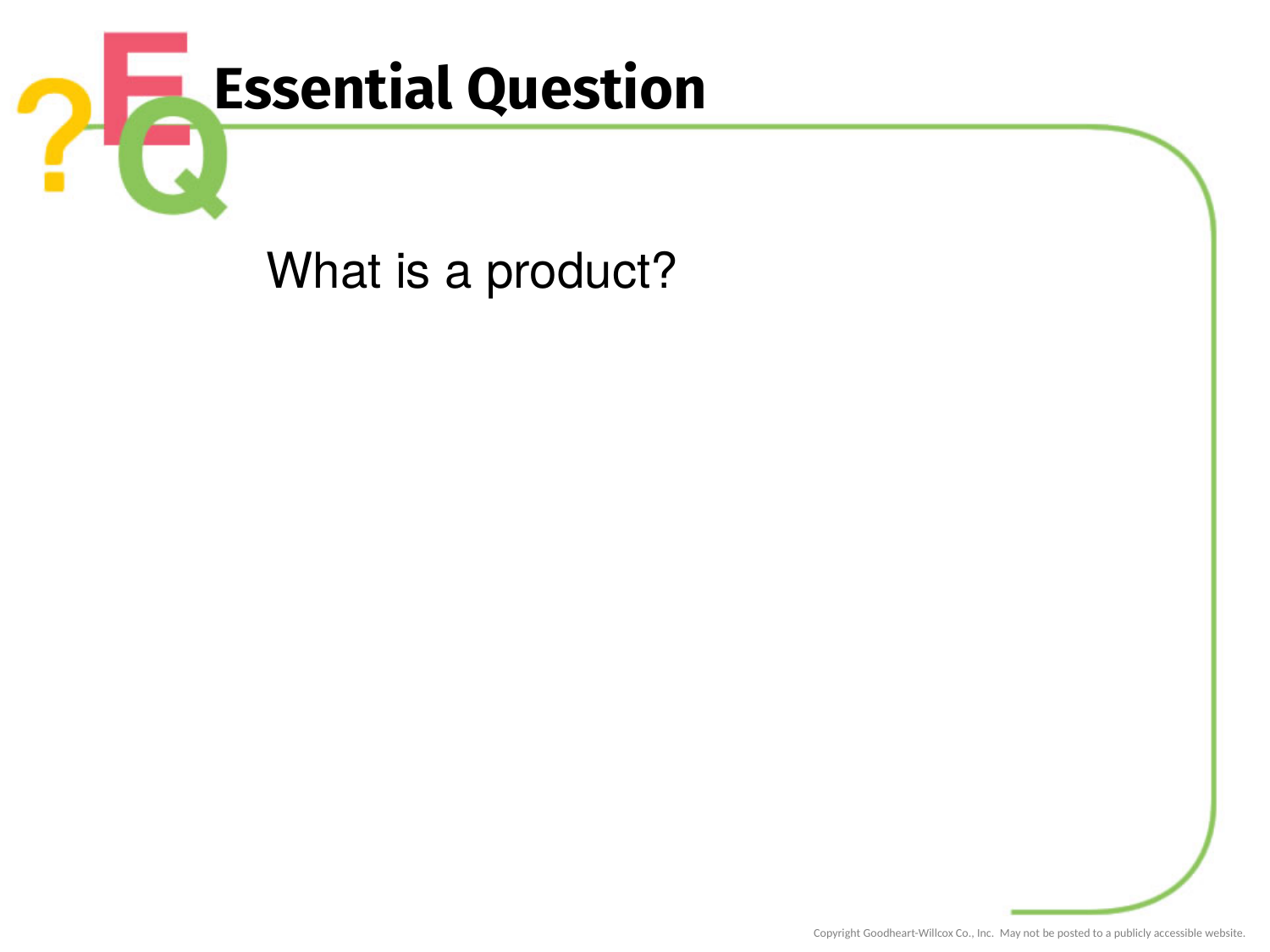

# Essential Question
What is a product?